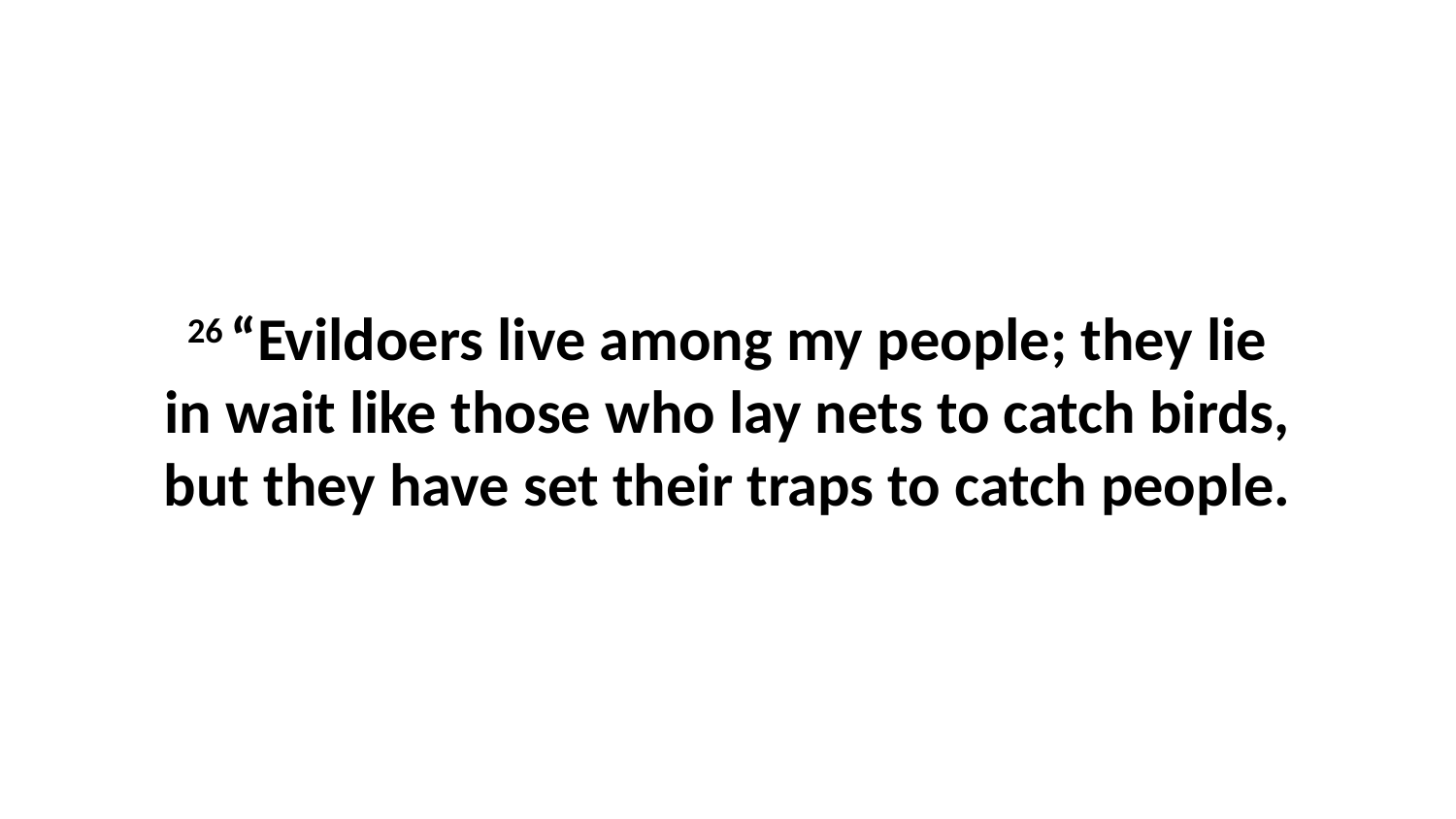

26 “Evildoers live among my people; they lie in wait like those who lay nets to catch birds, but they have set their traps to catch people.